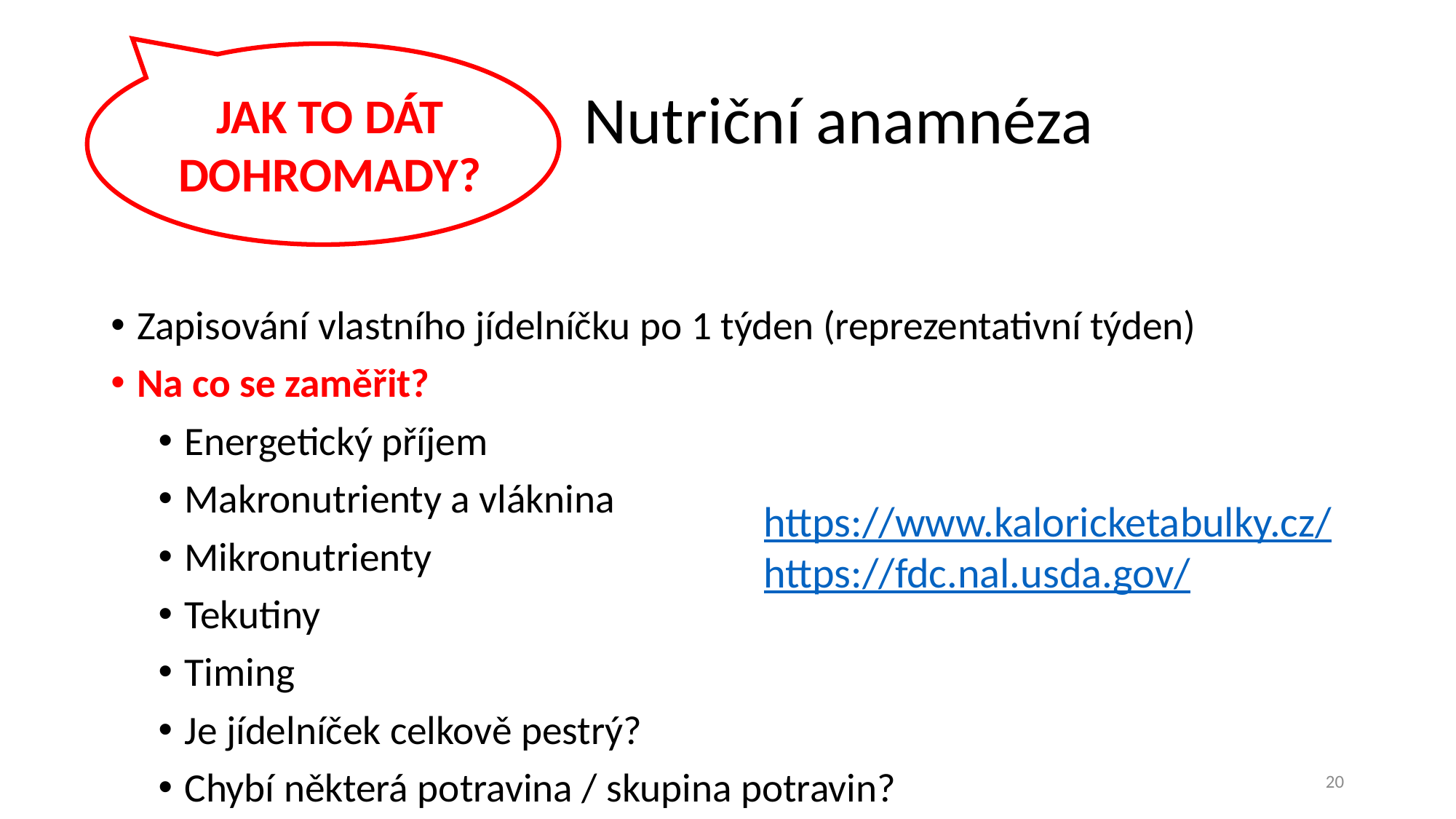

# Nutriční anamnéza

JAK TO DÁT DOHROMADY?
Zapisování vlastního jídelníčku po 1 týden (reprezentativní týden)
Na co se zaměřit?
Energetický příjem
Makronutrienty a vláknina
Mikronutrienty
Tekutiny
Timing
Je jídelníček celkově pestrý?
Chybí některá potravina / skupina potravin?

https://www.kaloricketabulky.cz/
https://fdc.nal.usda.gov/
20